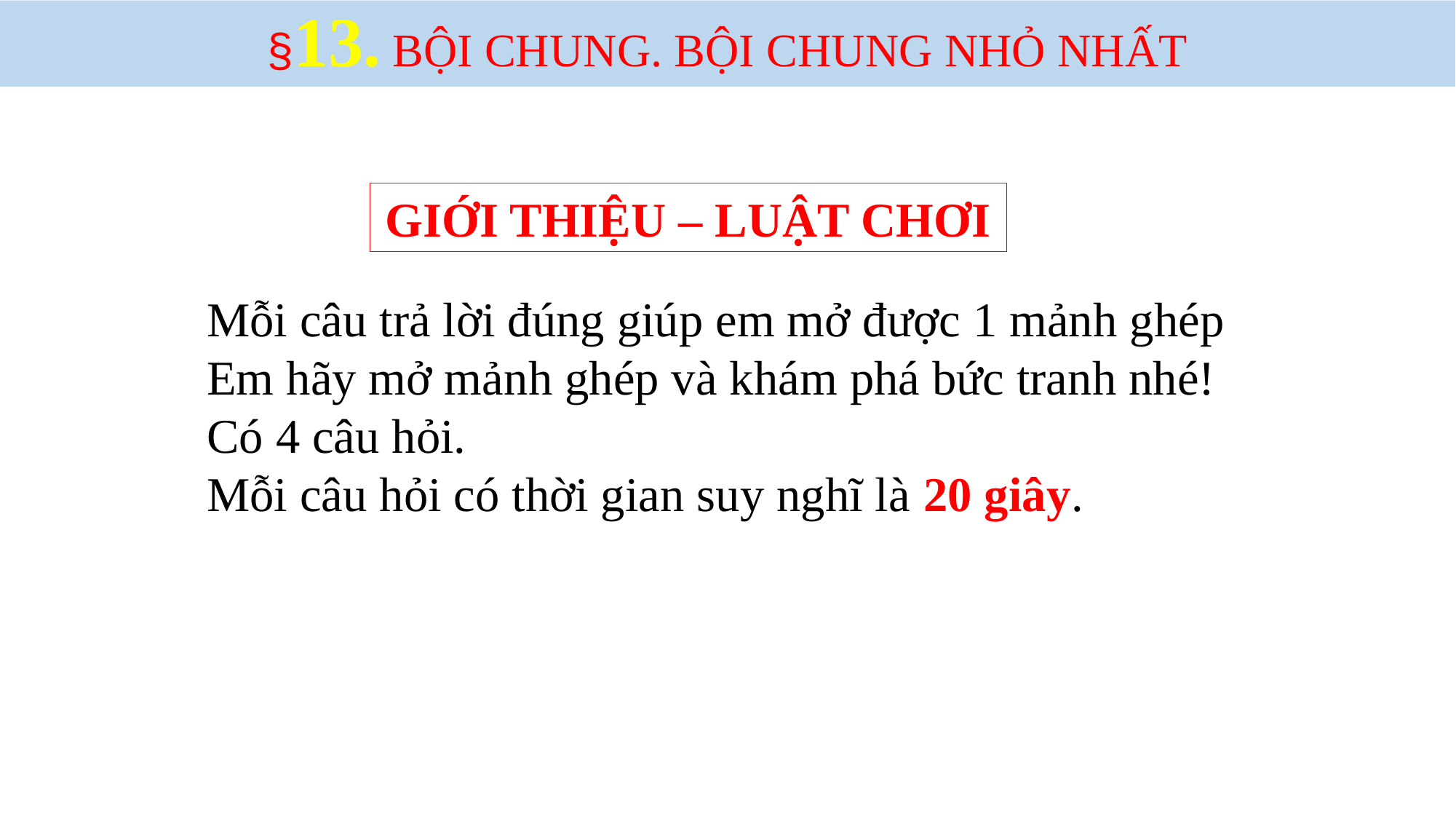

GIỚI THIỆU – LUẬT CHƠI
Mỗi câu trả lời đúng giúp em mở được 1 mảnh ghép
Em hãy mở mảnh ghép và khám phá bức tranh nhé!
Có 4 câu hỏi.
Mỗi câu hỏi có thời gian suy nghĩ là 20 giây.